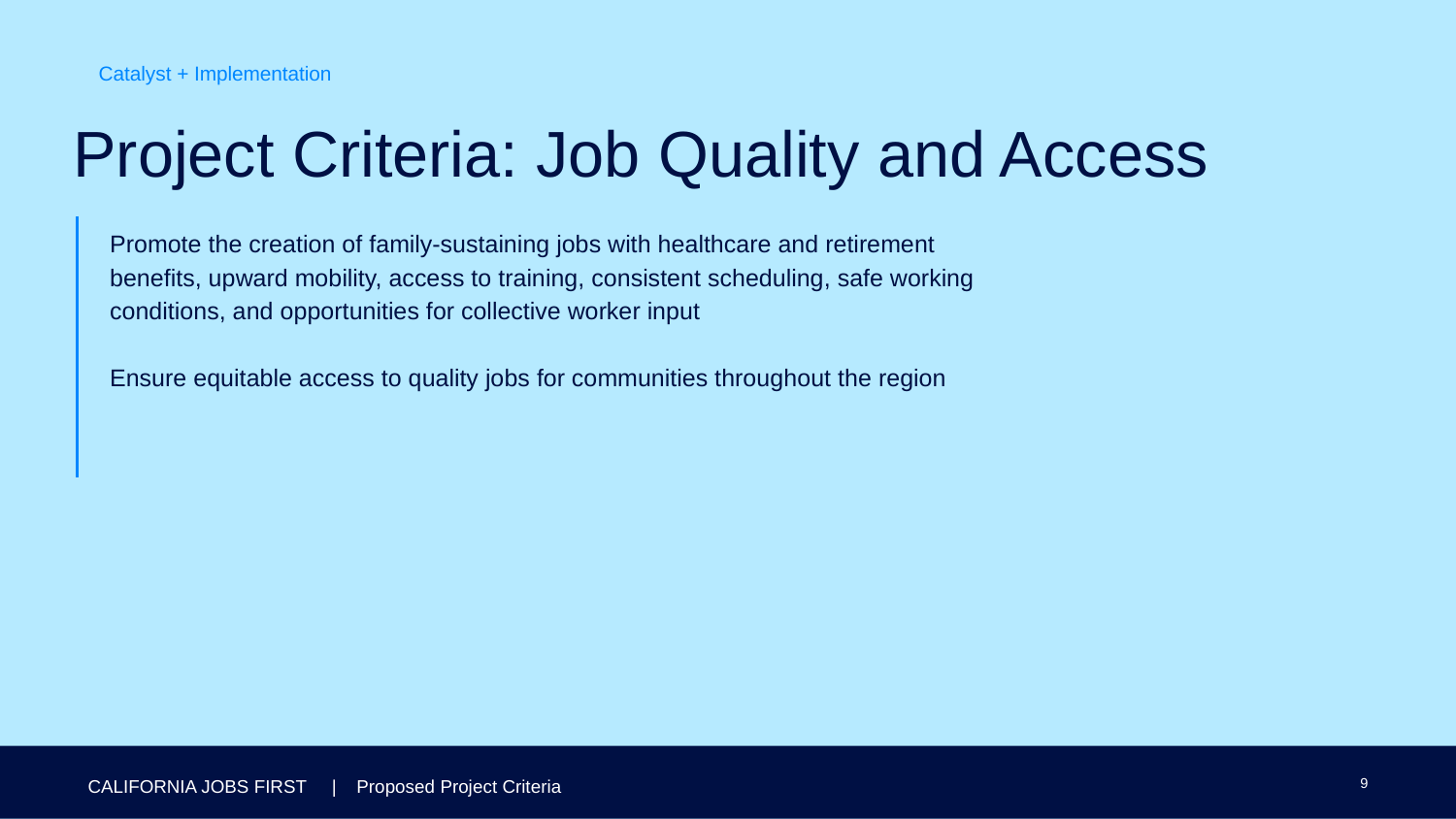

Catalyst + Implementation

Project Criteria: Job Quality and Access
Promote the creation of family-sustaining jobs with healthcare and retirement benefits, upward mobility, access to training, consistent scheduling, safe working conditions, and opportunities for collective worker input

Ensure equitable access to quality jobs for communities throughout the region
9